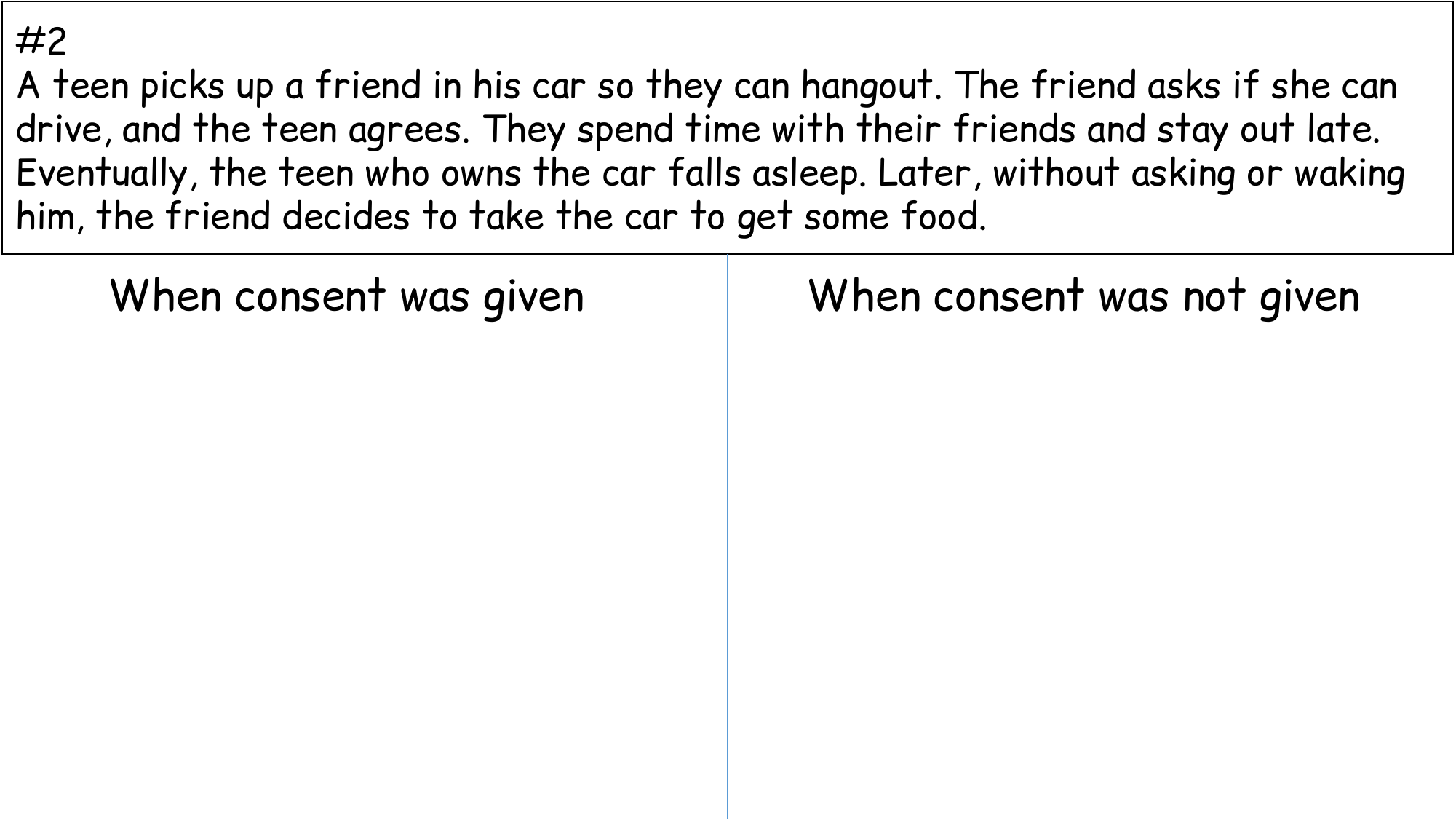

#2
A teen picks up a friend in his car so they can hangout. The friend asks if she can drive, and the teen agrees. They spend time with their friends and stay out late. Eventually, the teen who owns the car falls asleep. Later, without asking or waking him, the friend decides to take the car to get some food.
When consent was given
When consent was not given